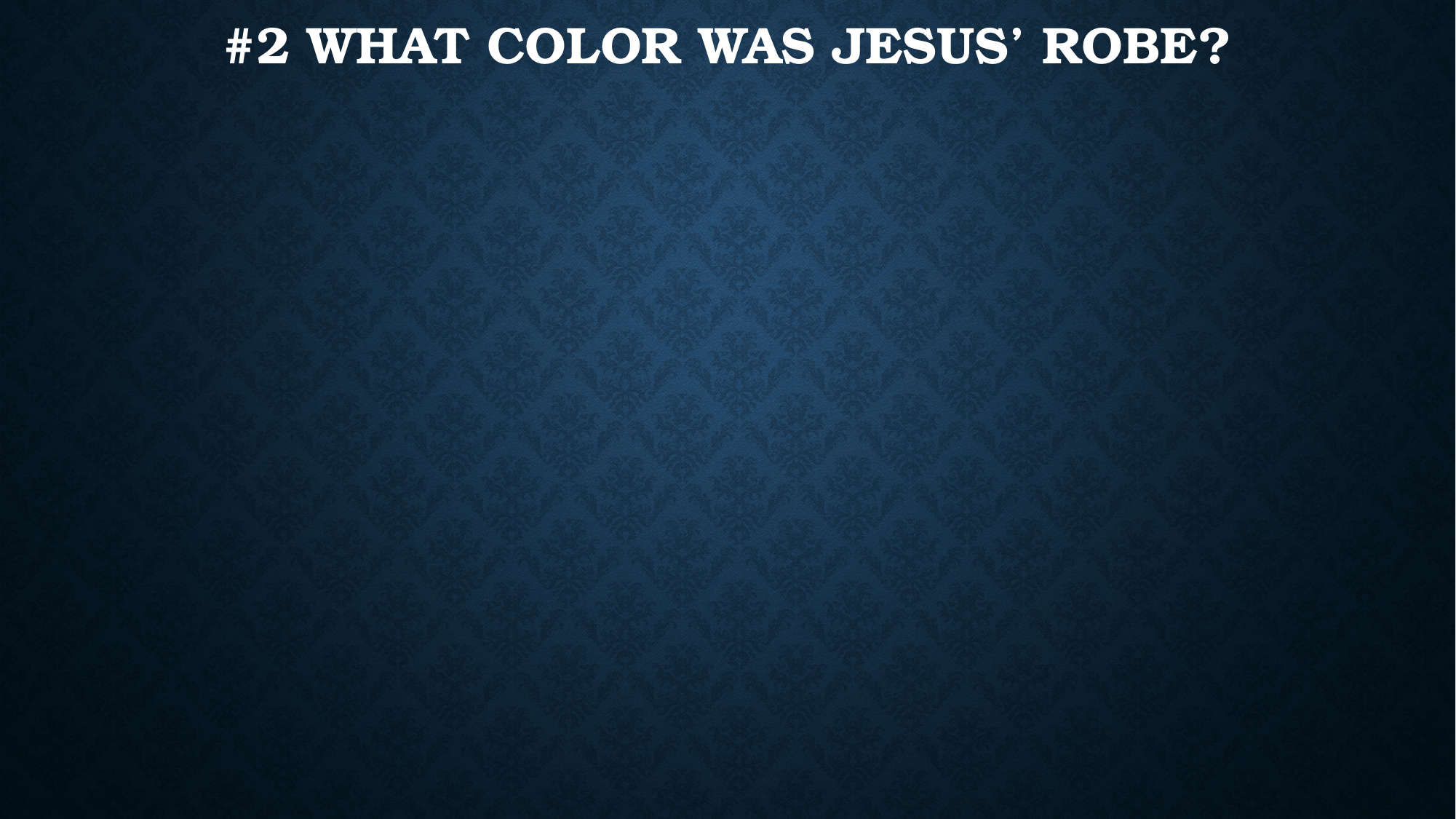

# #2 What color was Jesus’ robe?